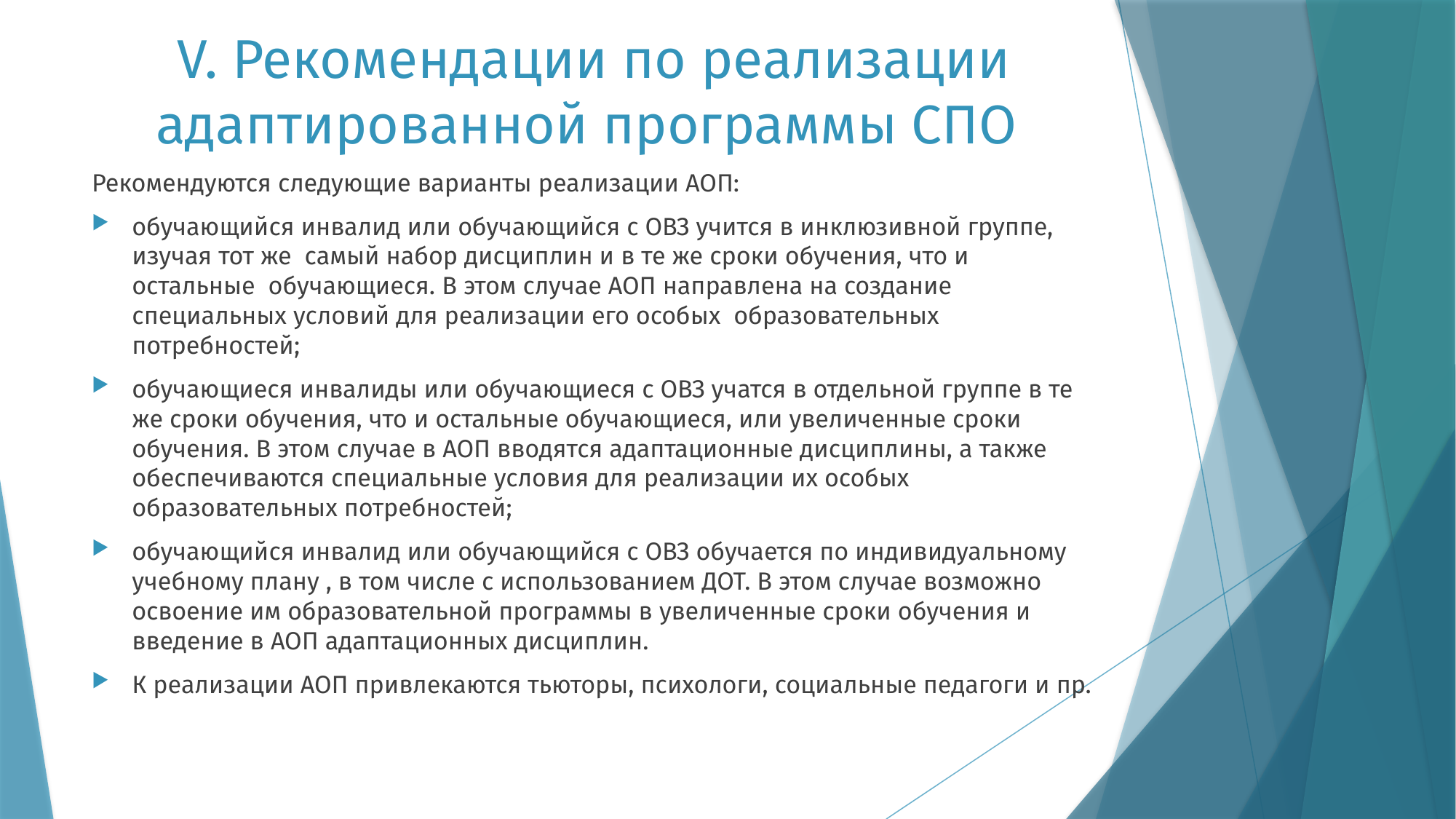

# V. Рекомендации по реализации адаптированной программы СПО
Рекомендуются следующие варианты реализации АОП:
обучающийся инвалид или обучающийся с ОВЗ учится в инклюзивной группе, изучая тот же  самый набор дисциплин и в те же сроки обучения, что и остальные  обучающиеся. В этом случае АОП направлена на создание специальных условий для реализации его особых  образовательных потребностей;
обучающиеся инвалиды или обучающиеся с ОВЗ учатся в отдельной группе в те же сроки обучения, что и остальные обучающиеся, или увеличенные сроки обучения. В этом случае в АОП вводятся адаптационные дисциплины, а также обеспечиваются специальные условия для реализации их особых образовательных потребностей;
обучающийся инвалид или обучающийся с ОВЗ обучается по индивидуальному учебному плану , в том числе с использованием ДОТ. В этом случае возможно освоение им образовательной программы в увеличенные сроки обучения и введение в АОП адаптационных дисциплин.
К реализации АОП привлекаются тьюторы, психологи, социальные педагоги и пр.